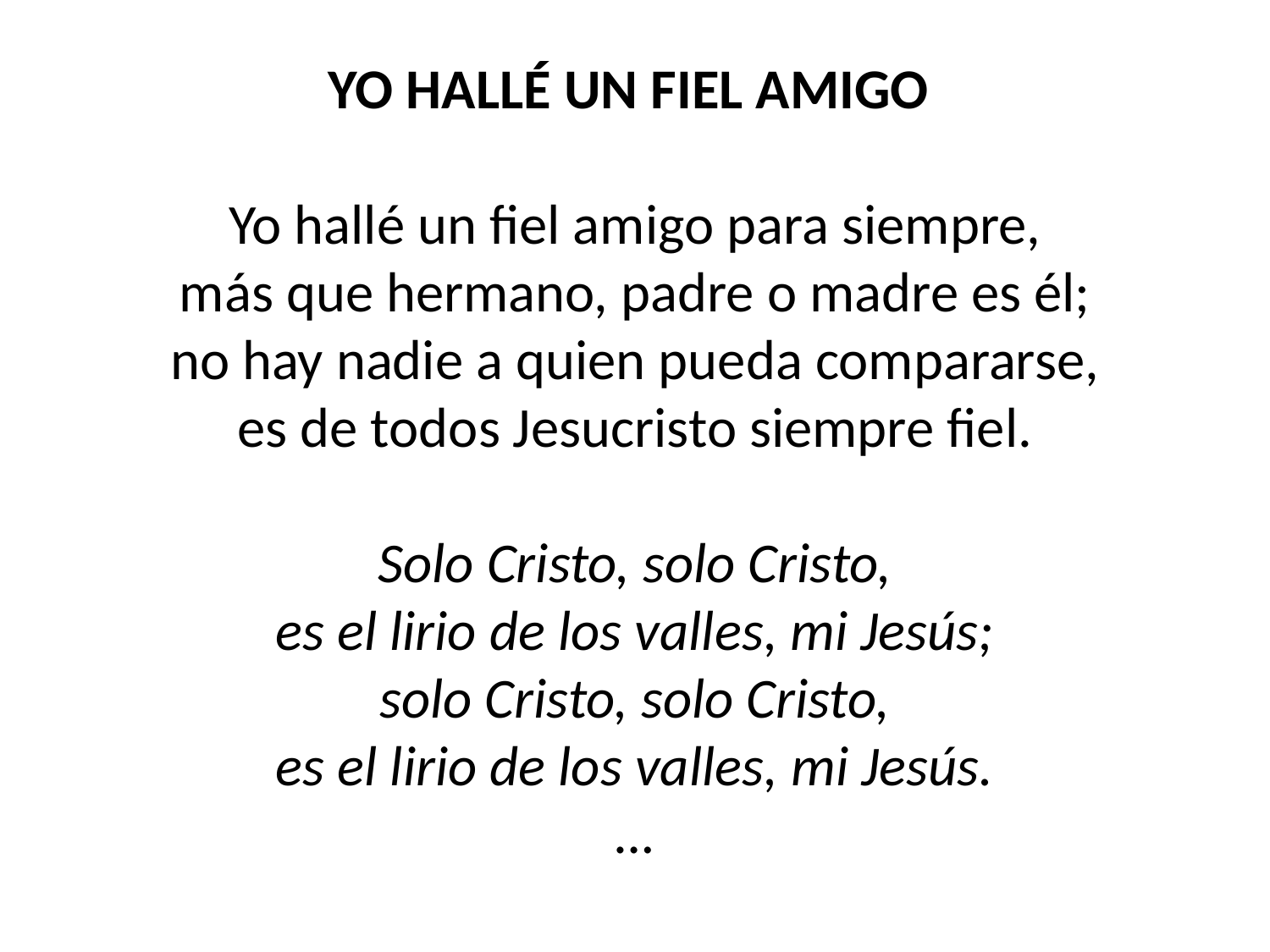

YO HALLÉ UN FIEL AMIGO

Yo hallé un fiel amigo para siempre,
más que hermano, padre o madre es él;
no hay nadie a quien pueda compararse,
es de todos Jesucristo siempre fiel.

Solo Cristo, solo Cristo,
es el lirio de los valles, mi Jesús;
solo Cristo, solo Cristo,
es el lirio de los valles, mi Jesús.
…